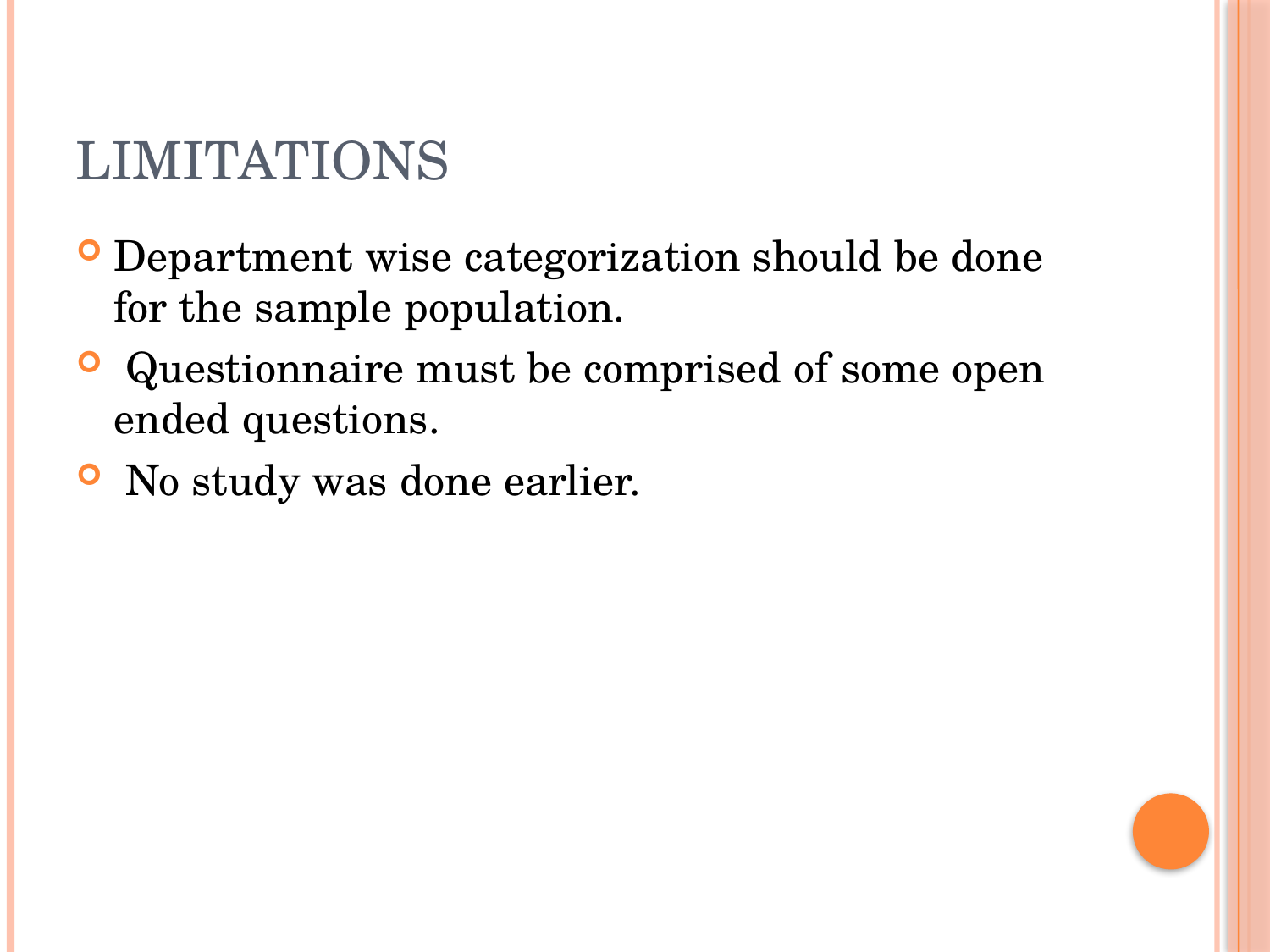

# Limitations
Department wise categorization should be done for the sample population.
 Questionnaire must be comprised of some open ended questions.
 No study was done earlier.